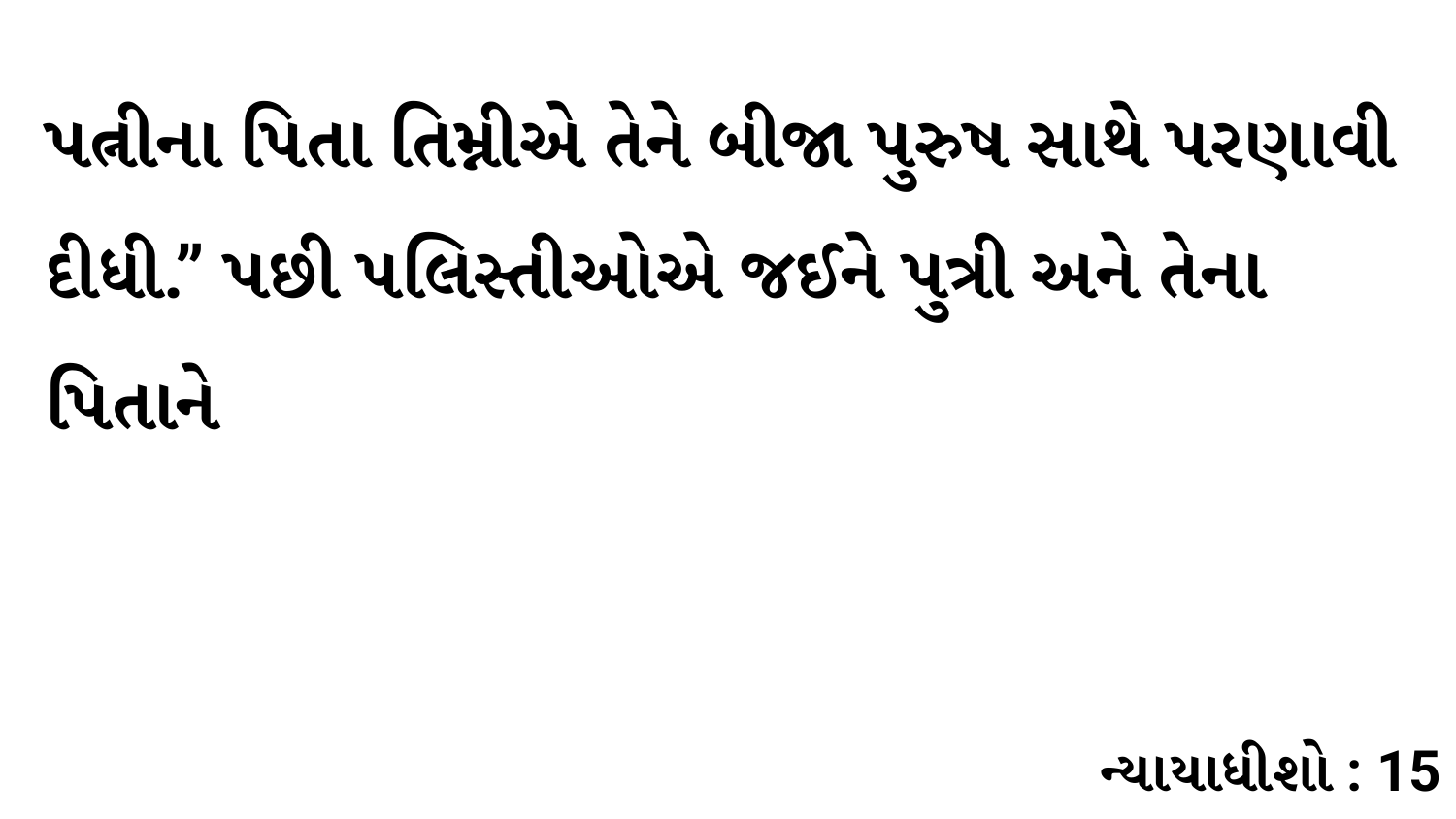

પત્નીના પિતા તિમ્નીએ તેને બીજા પુરુષ સાથે પરણાવી દીધી.” પછી પલિસ્તીઓએ જઈને પુત્રી અને તેના પિતાને
ન્યાયાધીશો : 15